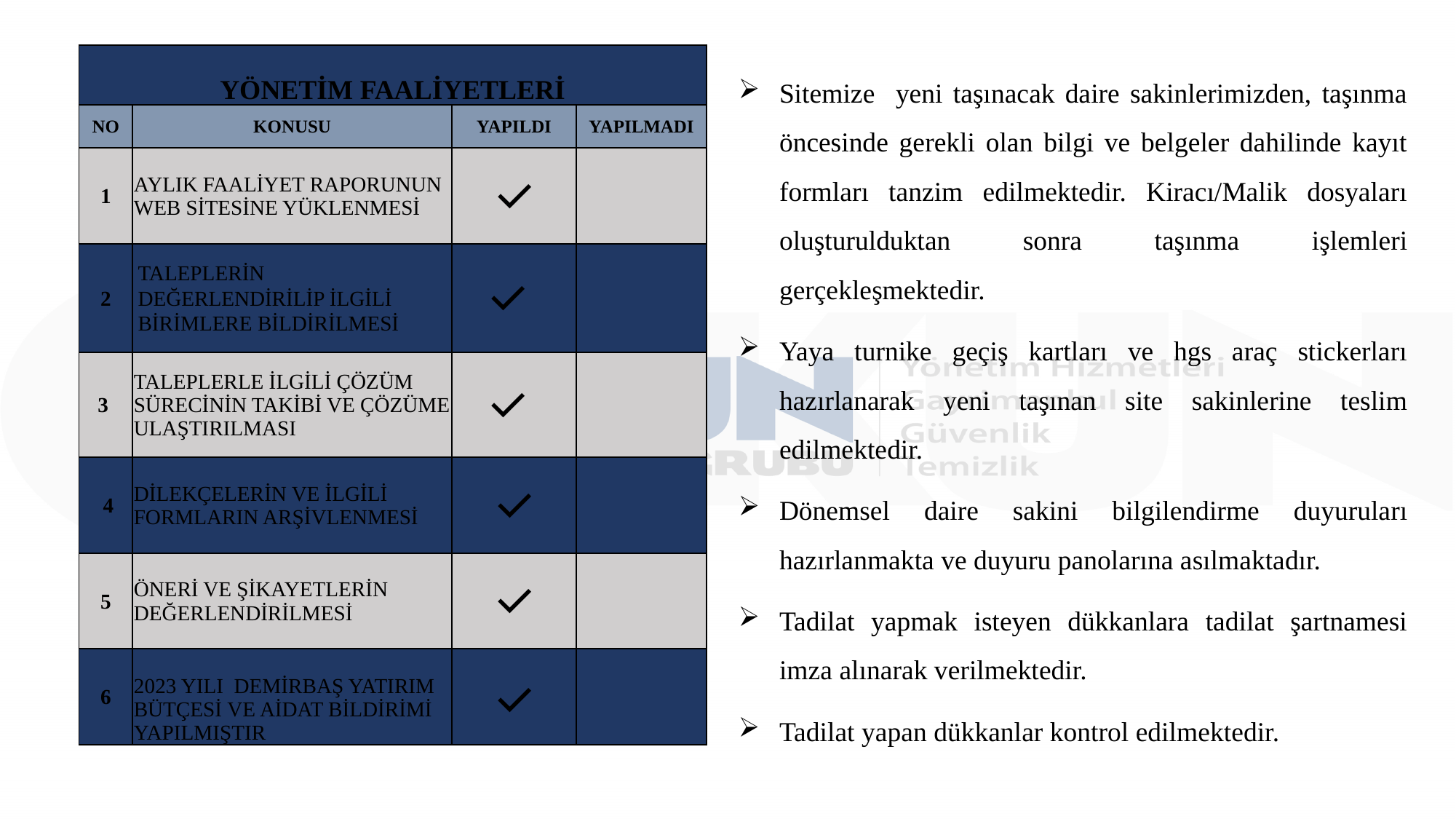

| YÖNETİM FAALİYETLERİ |  |  |  |
| --- | --- | --- | --- |
| NO | KONUSU | YAPILDI | YAPILMADI |
| 1 | AYLIK FAALİYET RAPORUNUN WEB SİTESİNE YÜKLENMESİ | ✓ |  |
| 2 | TALEPLERİN DEĞERLENDİRİLİP İLGİLİ BİRİMLERE BİLDİRİLMESİ | ✓ |  |
| 3 | TALEPLERLE İLGİLİ ÇÖZÜM SÜRECİNİN TAKİBİ VE ÇÖZÜME ULAŞTIRILMASI | ✓ |  |
| 4 | DİLEKÇELERİN VE İLGİLİ FORMLARIN ARŞİVLENMESİ | ✓ |  |
| 5 | ÖNERİ VE ŞİKAYETLERİN DEĞERLENDİRİLMESİ | ✓ |  |
| 6 | 2023 YILI DEMİRBAŞ YATIRIM BÜTÇESİ VE AİDAT BİLDİRİMİ YAPILMIŞTIR | ✓ |  |
Sitemize  yeni taşınacak daire sakinlerimizden, taşınma öncesinde gerekli olan bilgi ve belgeler dahilinde kayıt formları tanzim edilmektedir. Kiracı/Malik dosyaları oluşturulduktan sonra taşınma işlemleri gerçekleşmektedir.
Yaya turnike geçiş kartları ve hgs araç stickerları hazırlanarak yeni taşınan site sakinlerine teslim edilmektedir.
Dönemsel daire sakini bilgilendirme duyuruları hazırlanmakta ve duyuru panolarına asılmaktadır.
Tadilat yapmak isteyen dükkanlara tadilat şartnamesi imza alınarak verilmektedir.
Tadilat yapan dükkanlar kontrol edilmektedir.